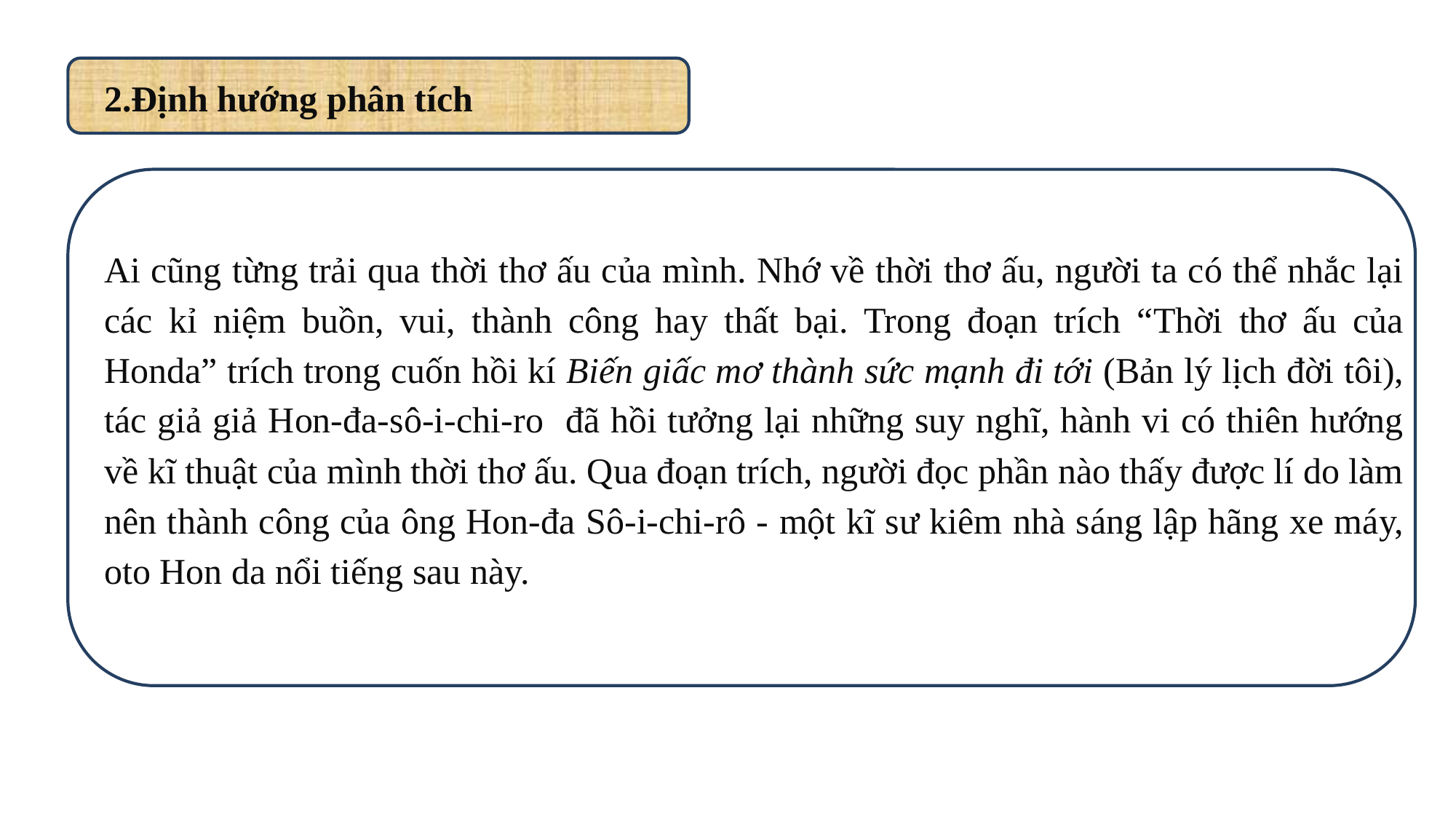

2.Định hướng phân tích

Ai cũng từng trải qua thời thơ ấu của mình. Nhớ về thời thơ ấu, người ta có thể nhắc lại các kỉ niệm buồn, vui, thành công hay thất bại. Trong đoạn trích “Thời thơ ấu của Honda” trích trong cuốn hồi kí Biến giấc mơ thành sức mạnh đi tới (Bản lý lịch đời tôi), tác giả giả Hon-đa-sô-i-chi-ro  đã hồi tưởng lại những suy nghĩ, hành vi có thiên hướng về kĩ thuật của mình thời thơ ấu. Qua đoạn trích, người đọc phần nào thấy được lí do làm nên thành công của ông Hon-đa Sô-i-chi-rô - một kĩ sư kiêm nhà sáng lập hãng xe máy, oto Hon da nổi tiếng sau này.